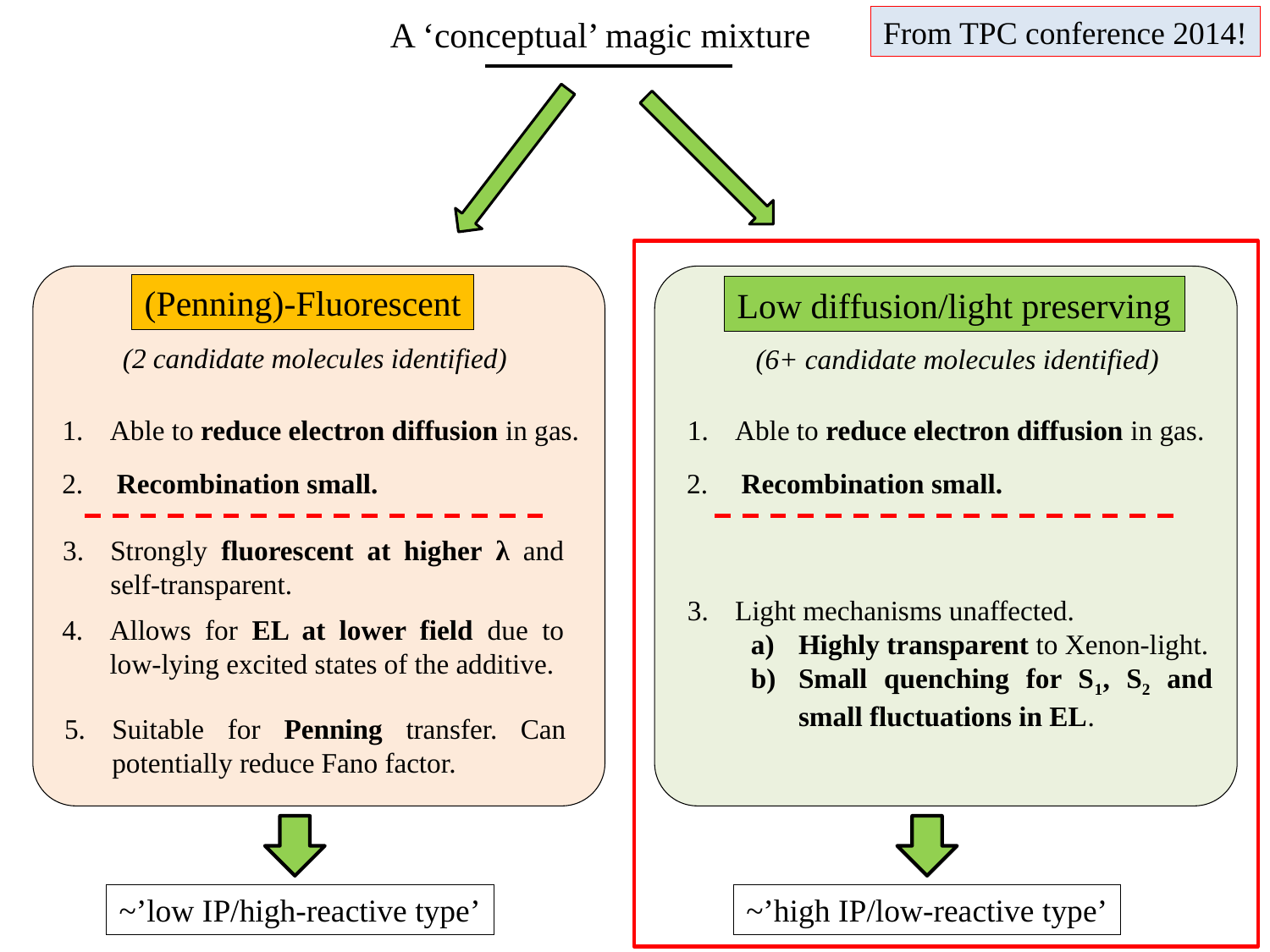

A ‘conceptual’ magic mixture
From TPC conference 2014!

(Penning)-Fluorescent
Low diffusion/light preserving
(2 candidate molecules identified)
(6+ candidate molecules identified)
Able to reduce electron diffusion in gas.
Able to reduce electron diffusion in gas.
 Recombination small.
 Recombination small.
Strongly fluorescent at higher λ and self-transparent.
Light mechanisms unaffected.
Highly transparent to Xenon-light.
Small quenching for S1, S2 and small fluctuations in EL.
Allows for EL at lower field due to low-lying excited states of the additive.
Suitable for Penning transfer. Can potentially reduce Fano factor.

~’low IP/high-reactive type’
~’high IP/low-reactive type’